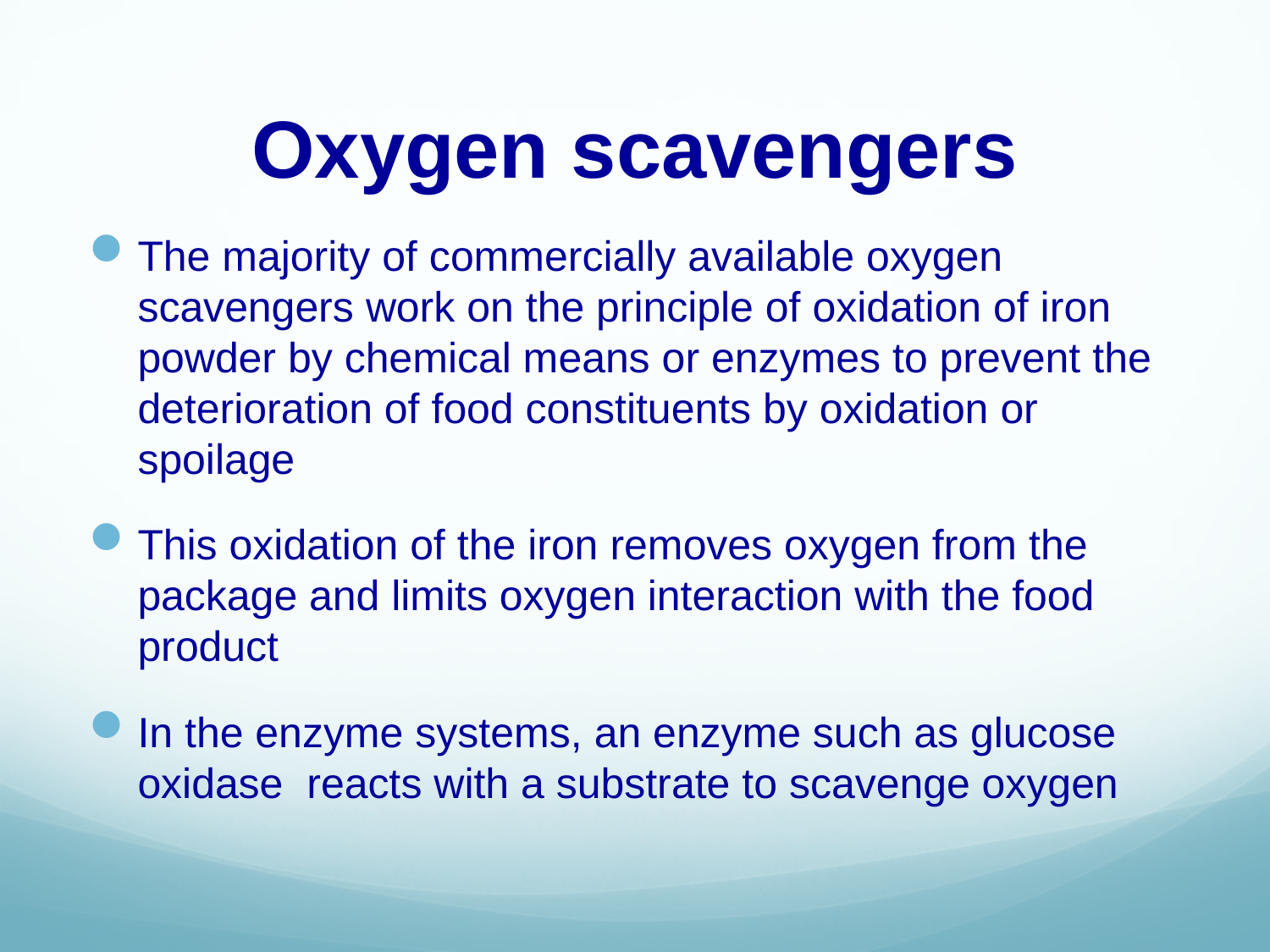

# Oxygen scavengers
The majority of commercially available oxygen scavengers work on the principle of oxidation of iron powder by chemical means or enzymes to prevent the deterioration of food constituents by oxidation or spoilage
This oxidation of the iron removes oxygen from the package and limits oxygen interaction with the food product
In the enzyme systems, an enzyme such as glucose oxidase  reacts with a substrate to scavenge oxygen